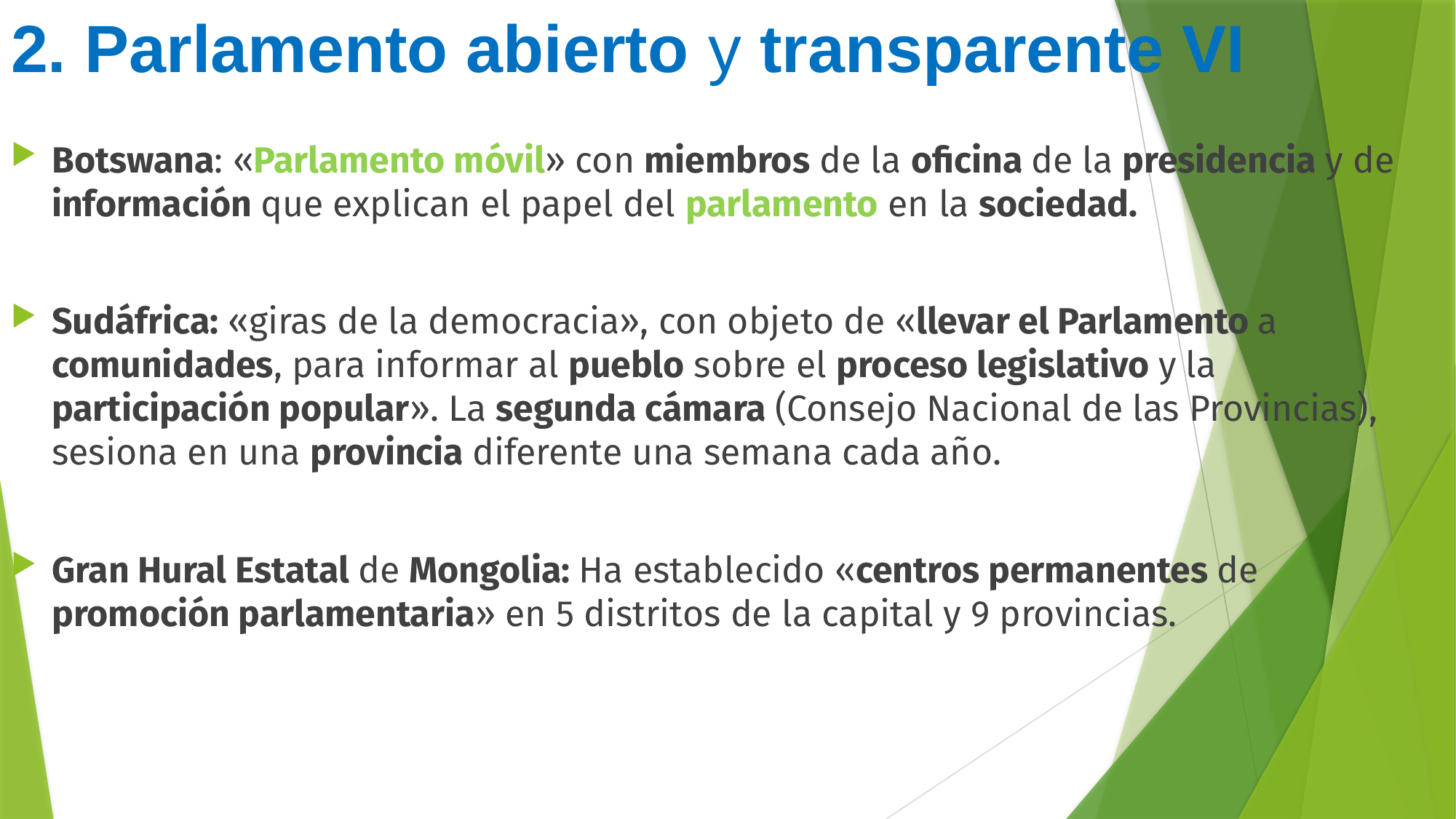

# 2. Parlamento abierto y transparente VI
Botswana: «Parlamento móvil» con miembros de la oficina de la presidencia y de información que explican el papel del parlamento en la sociedad.

Sudáfrica: «giras de la democracia», con objeto de «llevar el Parlamento a comunidades, para informar al pueblo sobre el proceso legislativo y la participación popular». La segunda cámara (Consejo Nacional de las Provincias), sesiona en una provincia diferente una semana cada año.

Gran Hural Estatal de Mongolia: Ha establecido «centros permanentes de promoción parlamentaria» en 5 distritos de la capital y 9 provincias.